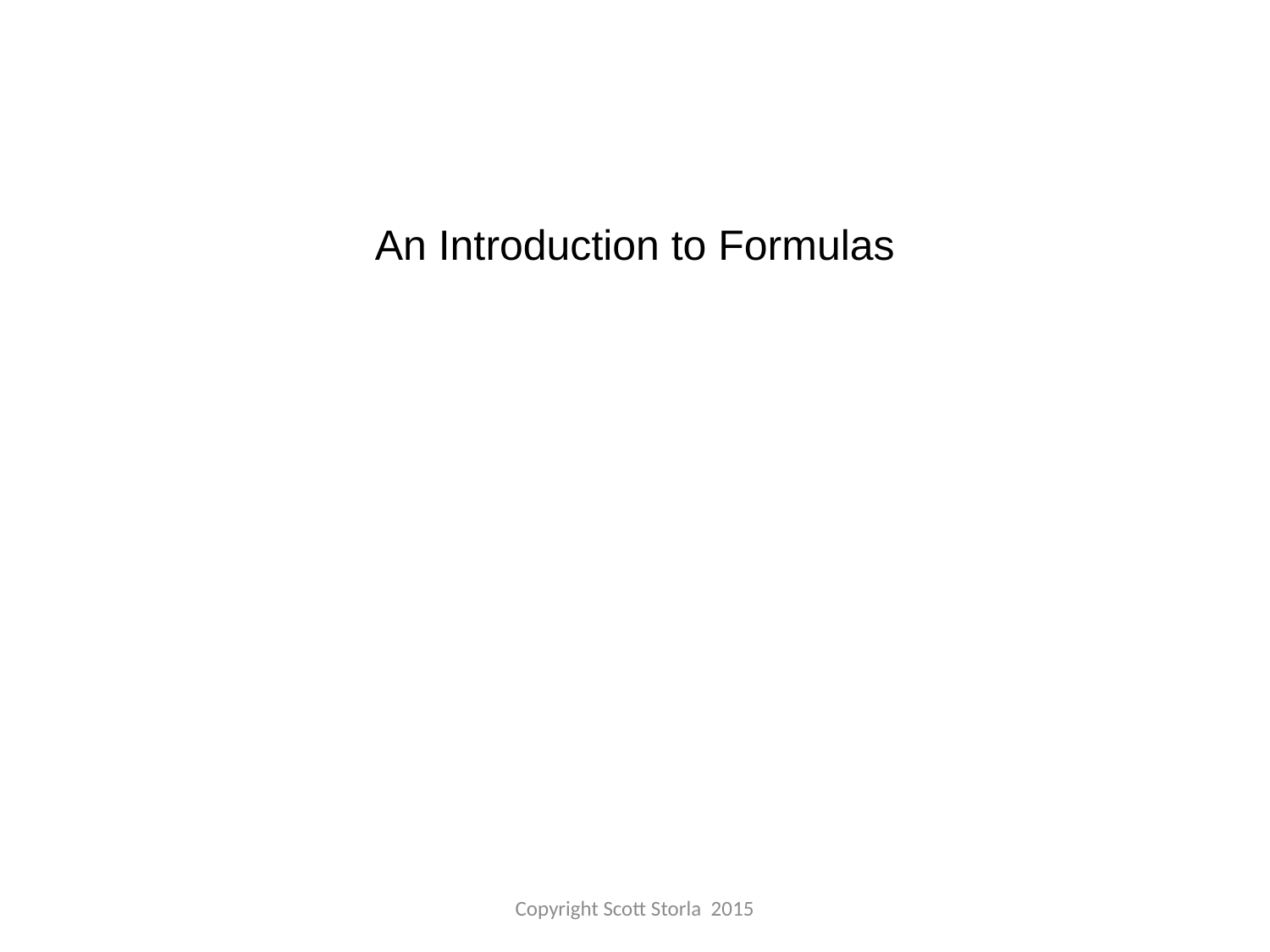

An Introduction to Formulas
Copyright Scott Storla  2015